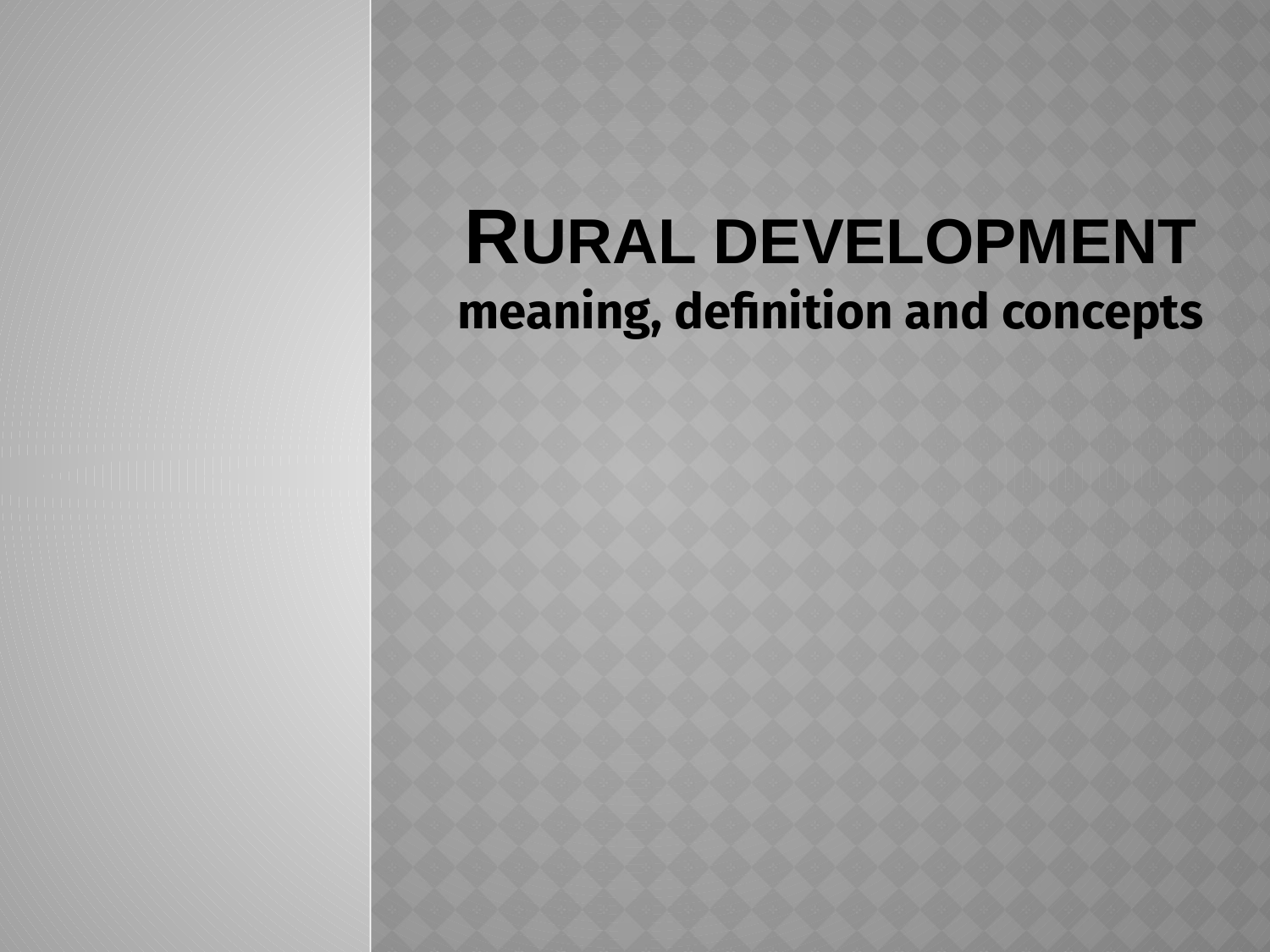

# Rural Development meaning, definition and concepts